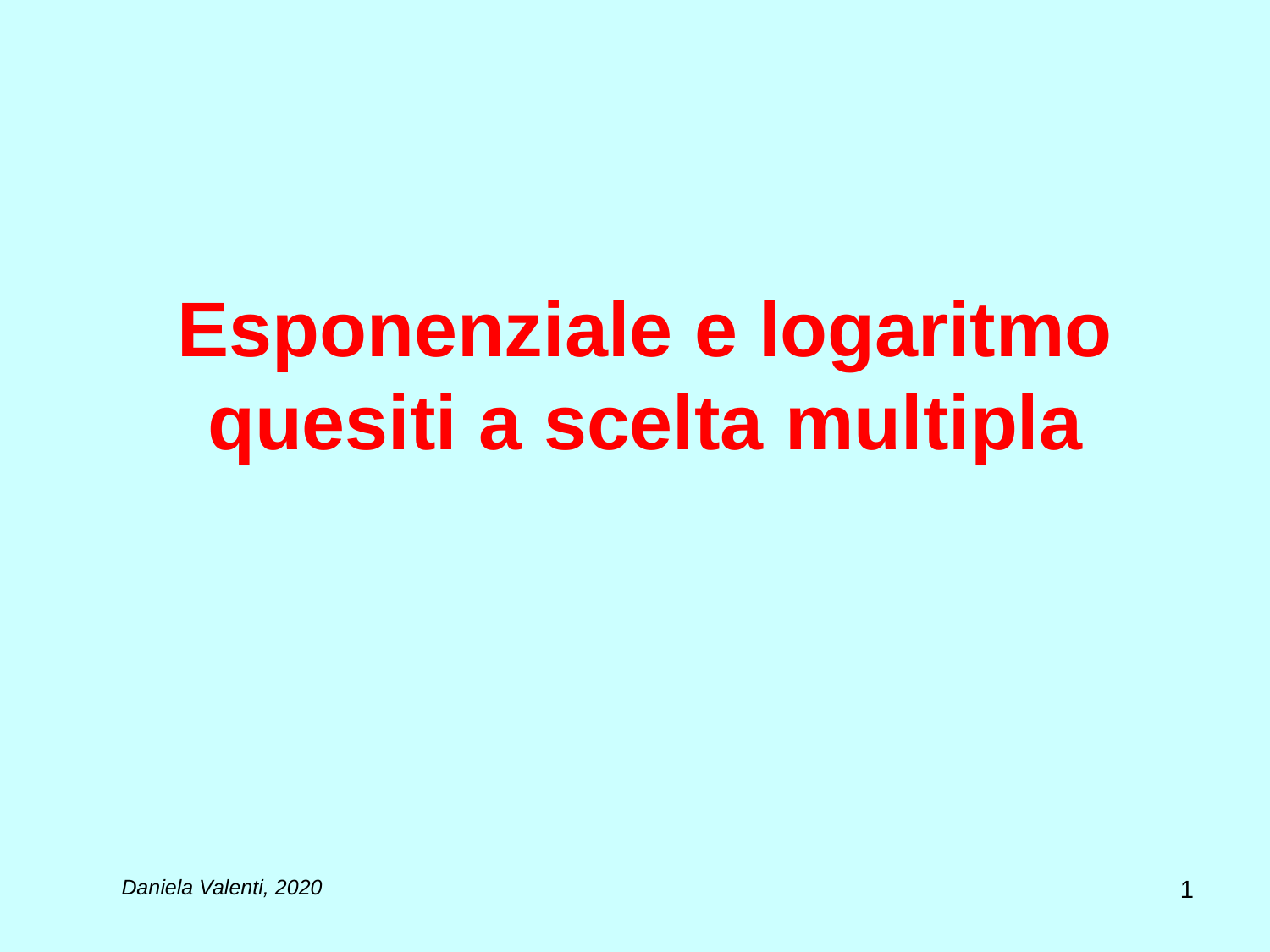

# Esponenziale e logaritmo quesiti a scelta multipla
1
Daniela Valenti, 2020